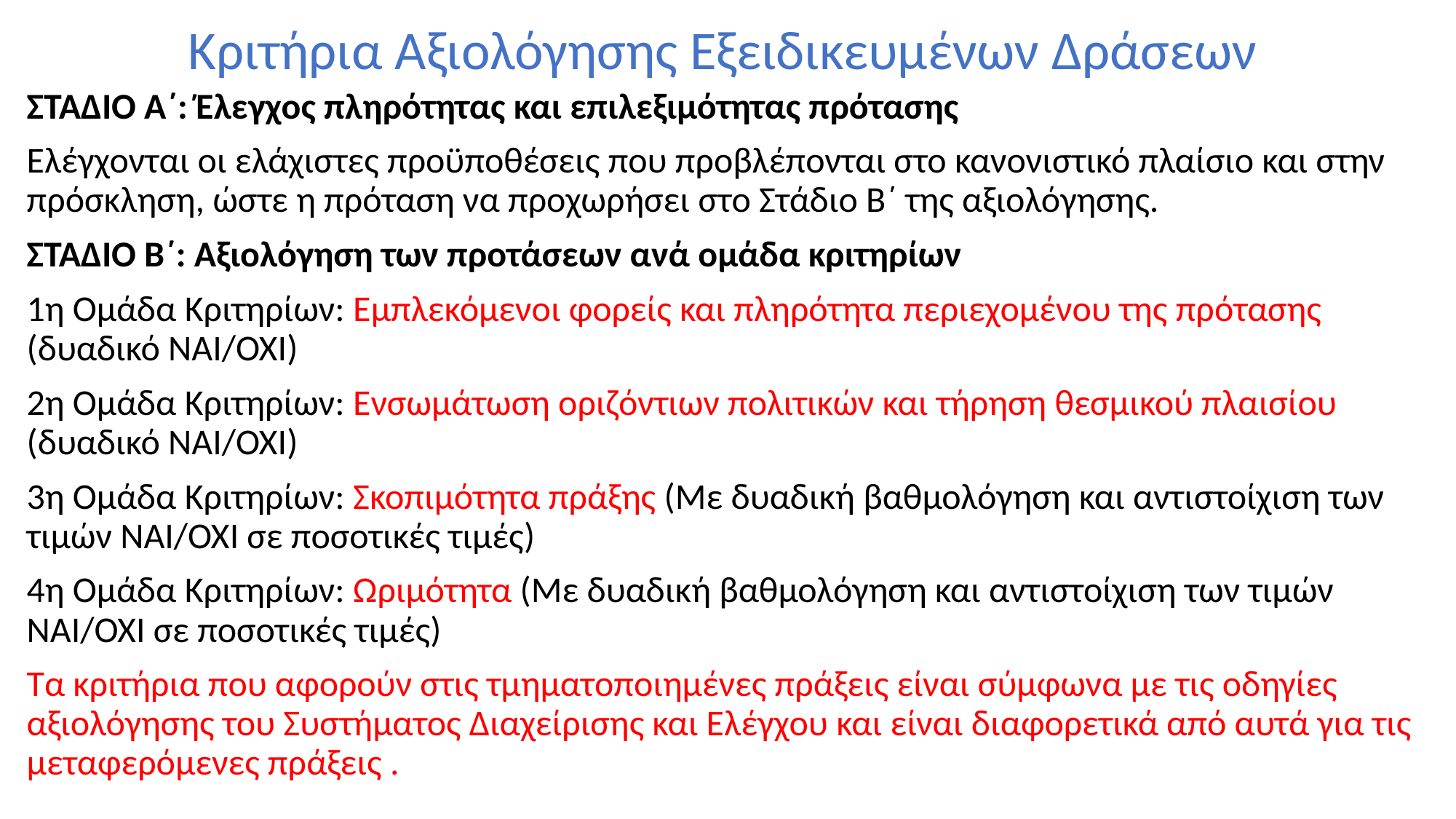

# Κριτήρια Αξιολόγησης Εξειδικευμένων Δράσεων
ΣΤΑΔΙΟ Α΄: Έλεγχος πληρότητας και επιλεξιμότητας πρότασης
Ελέγχονται οι ελάχιστες προϋποθέσεις που προβλέπονται στο κανονιστικό πλαίσιο και στην πρόσκληση, ώστε η πρόταση να προχωρήσει στο Στάδιο Β΄ της αξιολόγησης.
ΣΤΑΔΙΟ Β΄: Αξιολόγηση των προτάσεων ανά ομάδα κριτηρίων
1η Ομάδα Κριτηρίων: Εμπλεκόμενοι φορείς και πληρότητα περιεχομένου της πρότασης (δυαδικό ΝΑΙ/ΟΧΙ)
2η Ομάδα Κριτηρίων: Ενσωμάτωση οριζόντιων πολιτικών και τήρηση θεσμικού πλαισίου (δυαδικό ΝΑΙ/ΟΧΙ)
3η Ομάδα Κριτηρίων: Σκοπιμότητα πράξης (Με δυαδική βαθμολόγηση και αντιστοίχιση των τιμών ΝΑΙ/ΟΧΙ σε ποσοτικές τιμές)
4η Ομάδα Κριτηρίων: Ωριμότητα (Με δυαδική βαθμολόγηση και αντιστοίχιση των τιμών ΝΑΙ/ΟΧΙ σε ποσοτικές τιμές)
Τα κριτήρια που αφορούν στις τμηματοποιημένες πράξεις είναι σύμφωνα με τις οδηγίες αξιολόγησης του Συστήματος Διαχείρισης και Ελέγχου και είναι διαφορετικά από αυτά για τις μεταφερόμενες πράξεις .